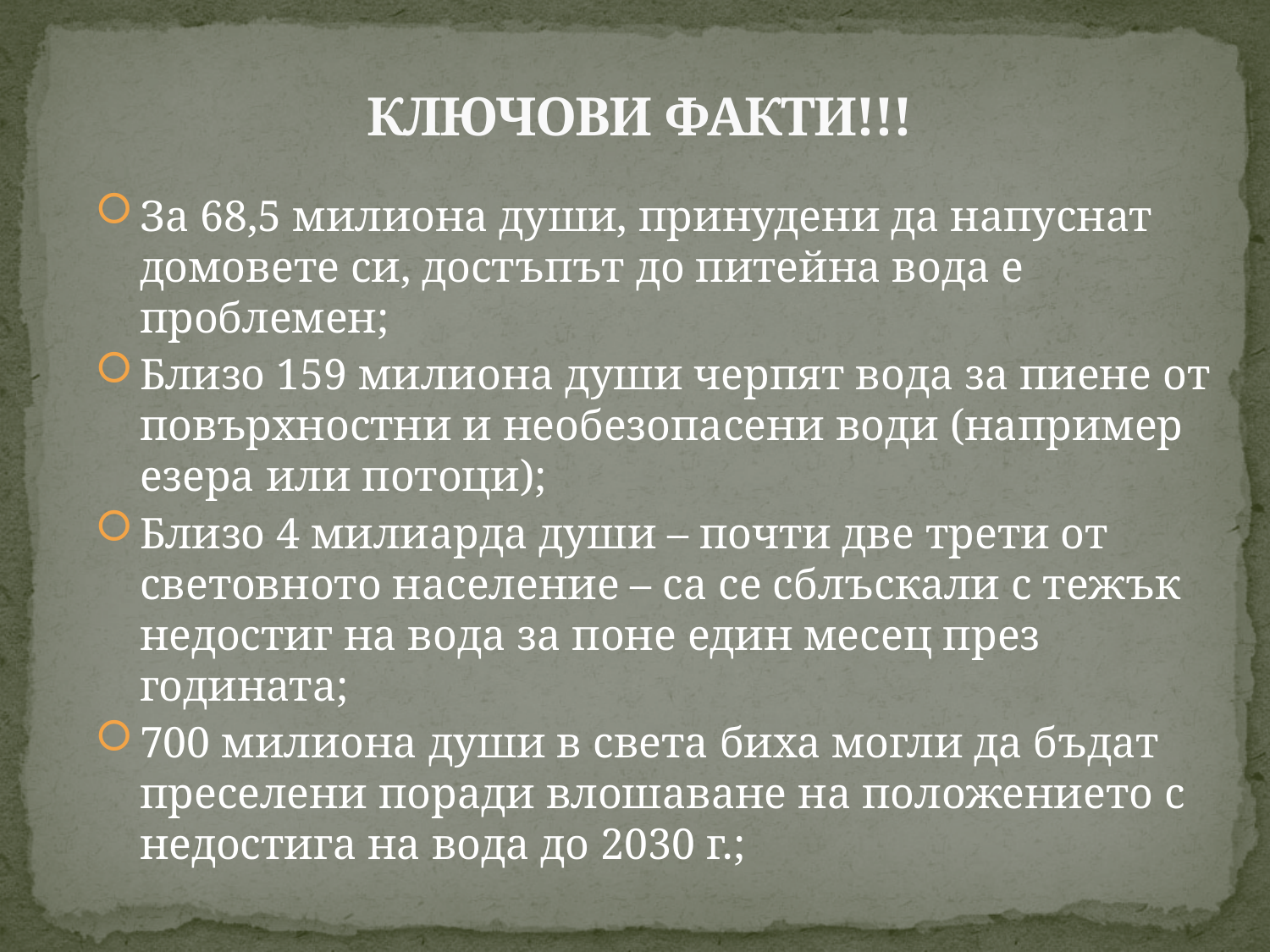

# КЛЮЧОВИ ФАКТИ!!!
За 68,5 милиона души, принудени да напуснат домовете си, достъпът до питейна вода е проблемен;
Близо 159 милиона души черпят вода за пиене от повърхностни и необезопасени води (например езера или потоци);
Близо 4 милиарда души – почти две трети от световното население – са се сблъскали с тежък недостиг на вода за поне един месец през годината;
700 милиона души в света биха могли да бъдат преселени поради влошаване на положението с  недостига на вода до 2030 г.;